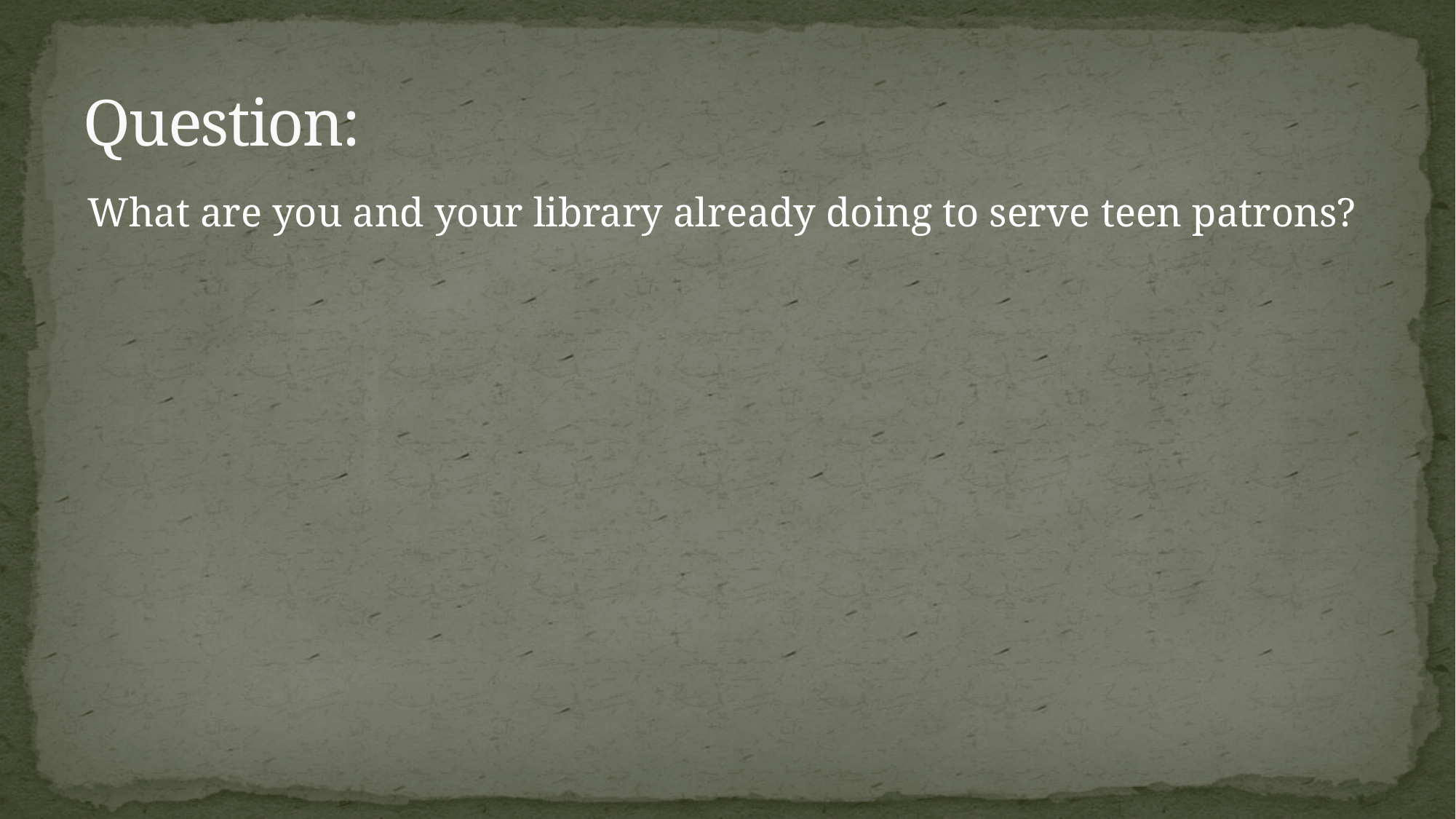

# Question:
What are you and your library already doing to serve teen patrons?